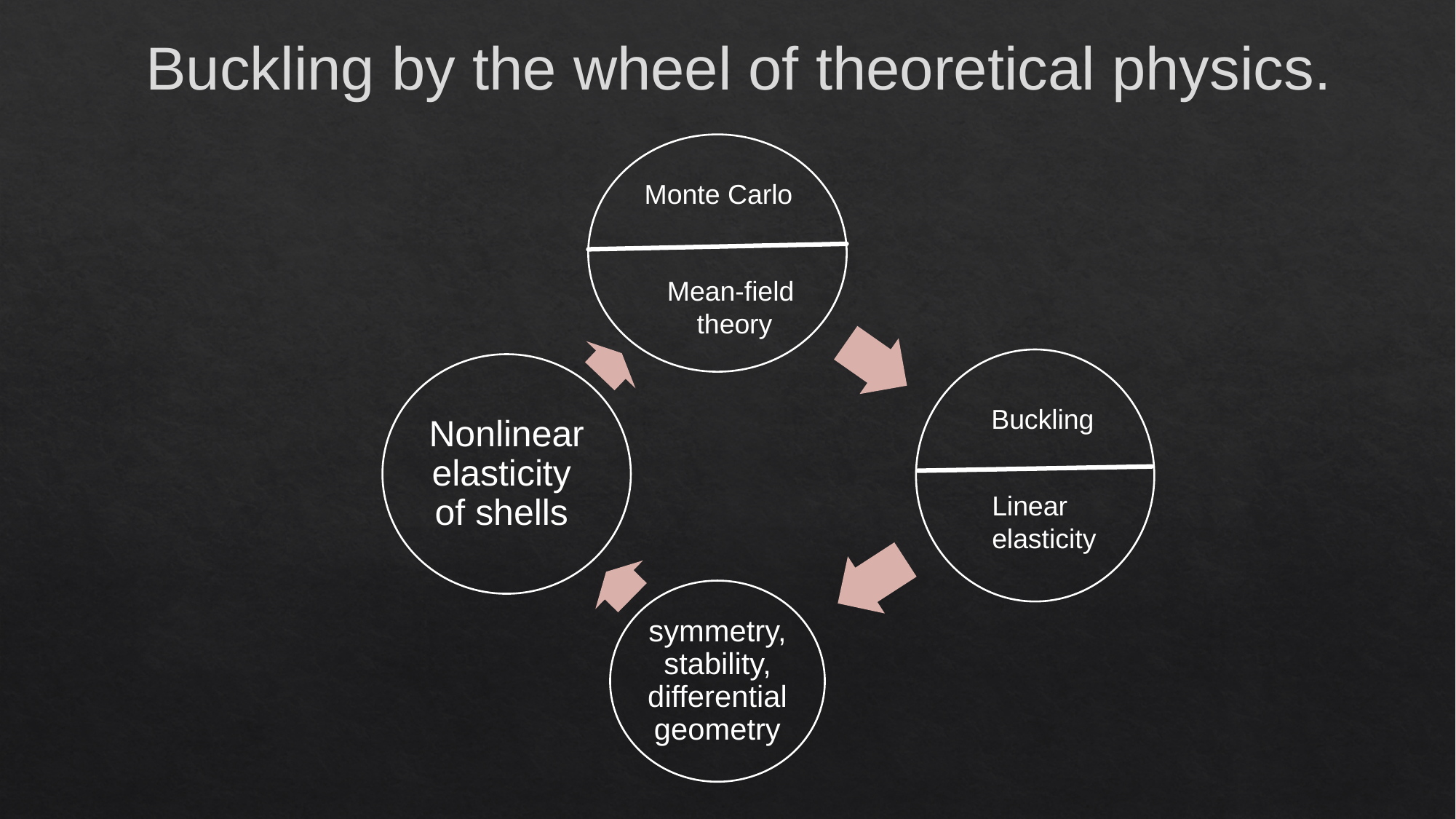

Buckling by the wheel of theoretical physics.

symmetry, stability, differential geometry

Nonlinear elasticity  of shells

Monte Carlo
Mean-field
 theory
Buckling
Linear
elasticity